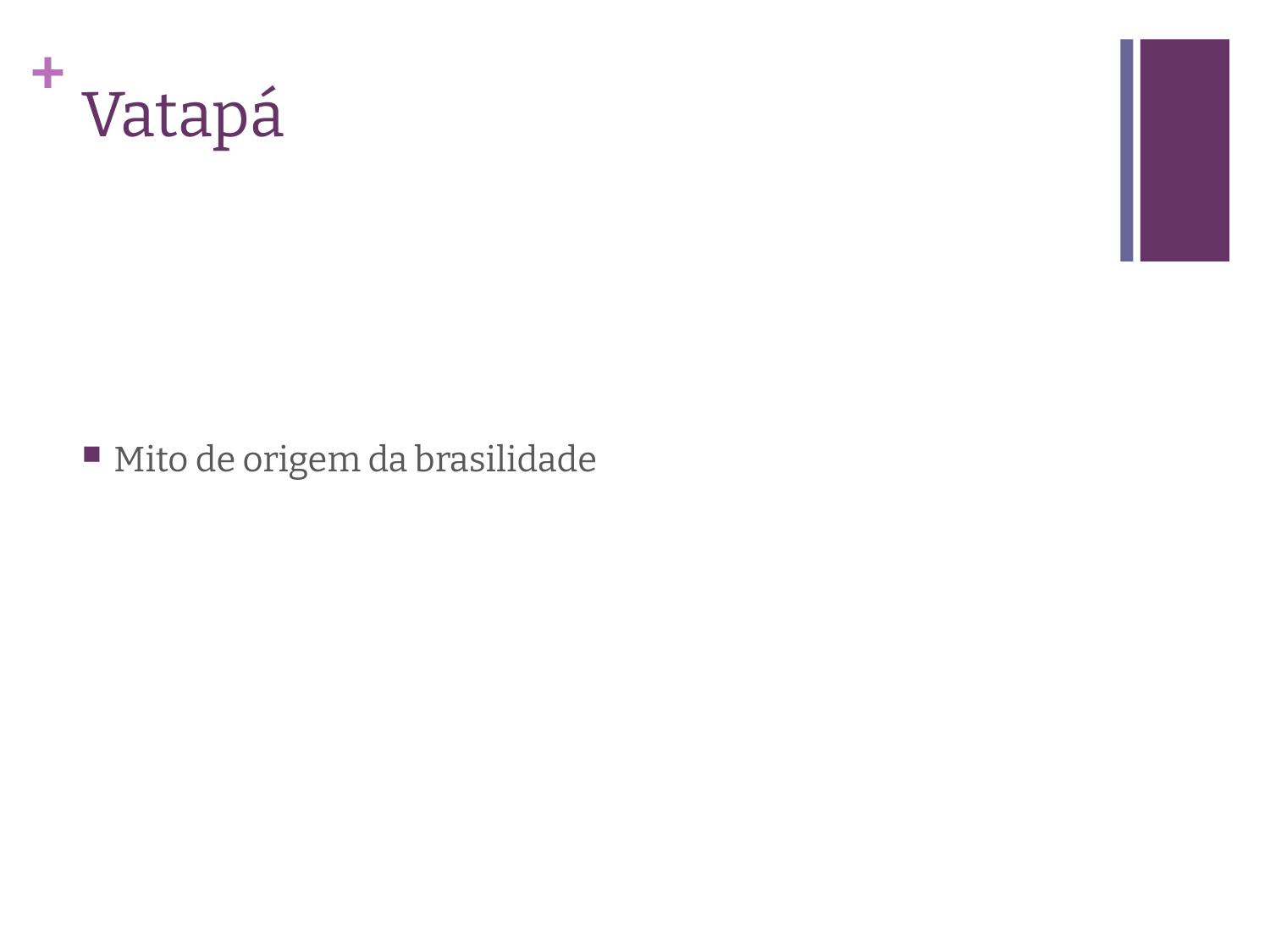

# Vatapá

Mito de origem da brasilidade